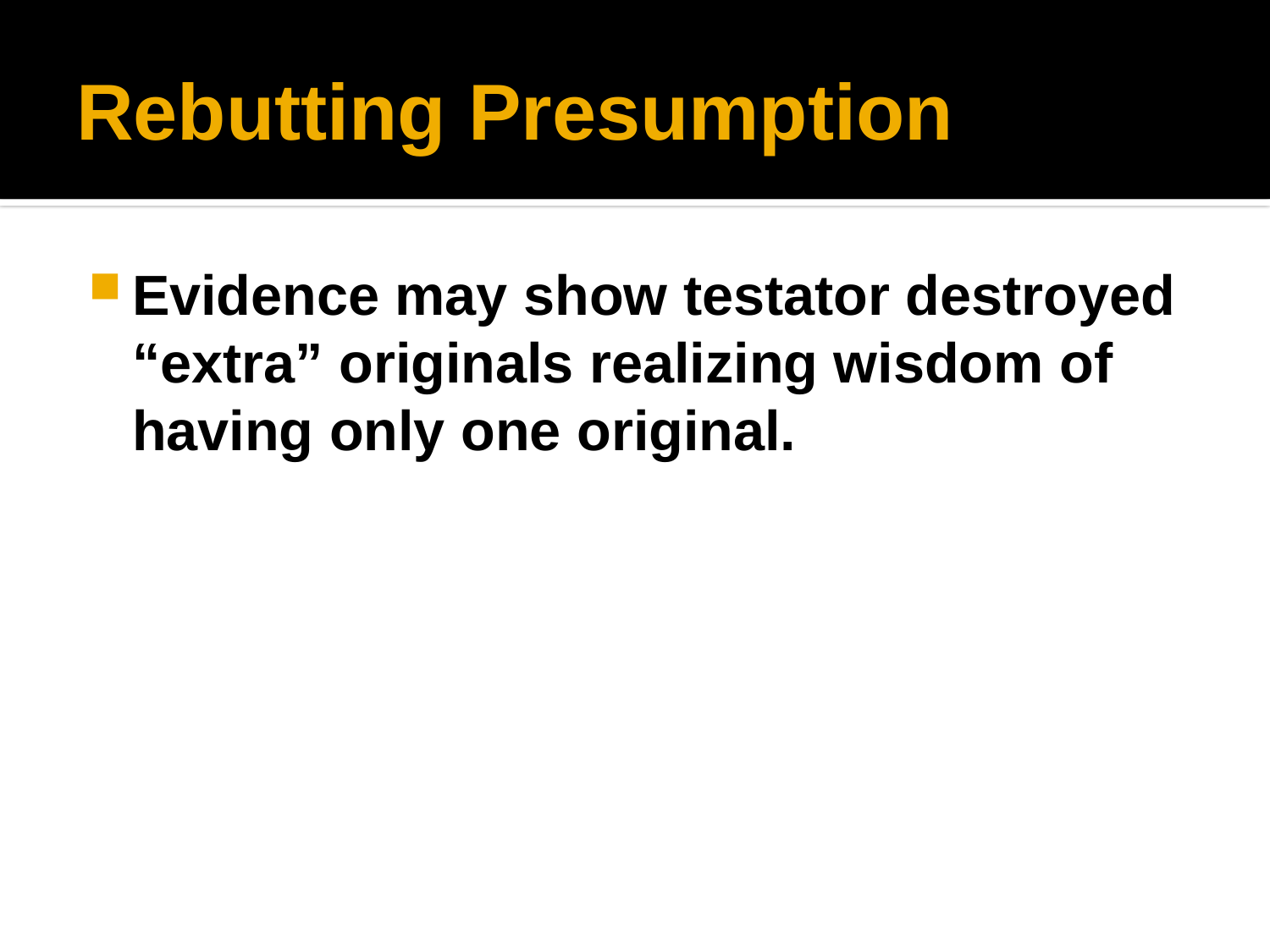

# Rebutting Presumption
Evidence may show testator destroyed “extra” originals realizing wisdom of having only one original.